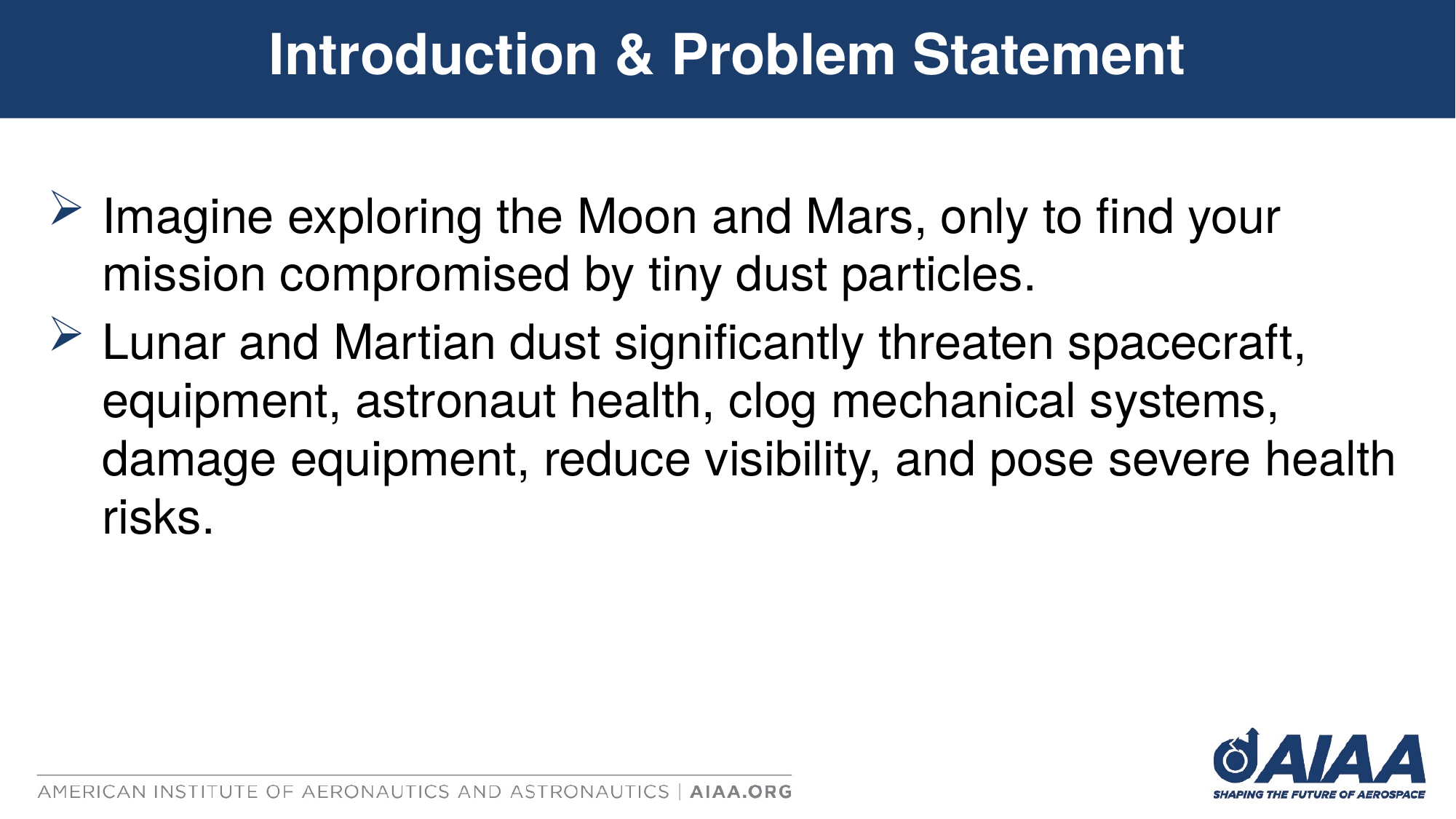

# Introduction & Problem Statement
Imagine exploring the Moon and Mars, only to find your mission compromised by tiny dust particles.
Lunar and Martian dust significantly threaten spacecraft, equipment, astronaut health, clog mechanical systems, damage equipment, reduce visibility, and pose severe health risks.